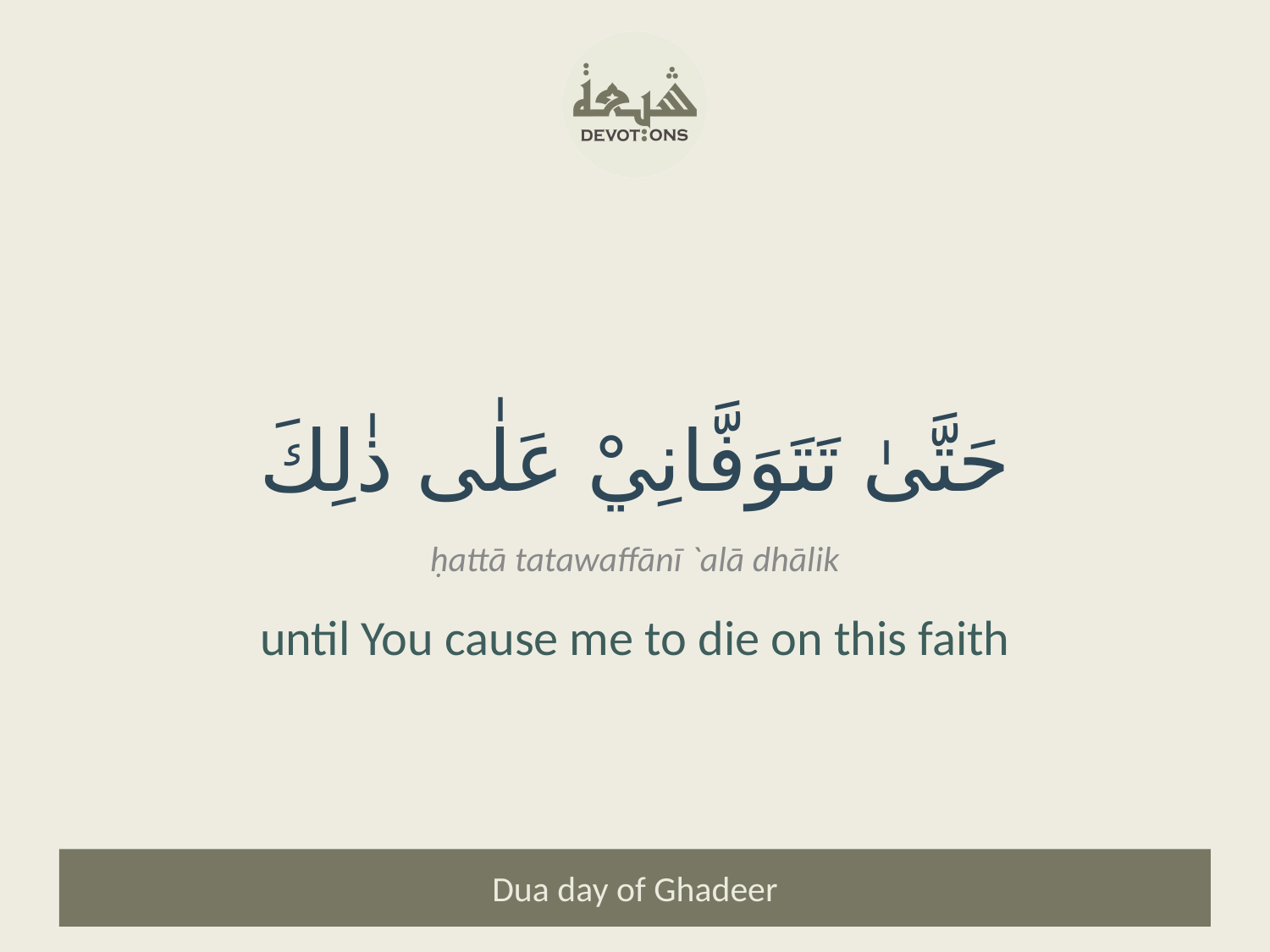

حَتَّىٰ تَتَوَفَّانِيْ عَلٰى ذٰلِكَ
ḥattā tatawaffānī `alā dhālik
until You cause me to die on this faith
Dua day of Ghadeer